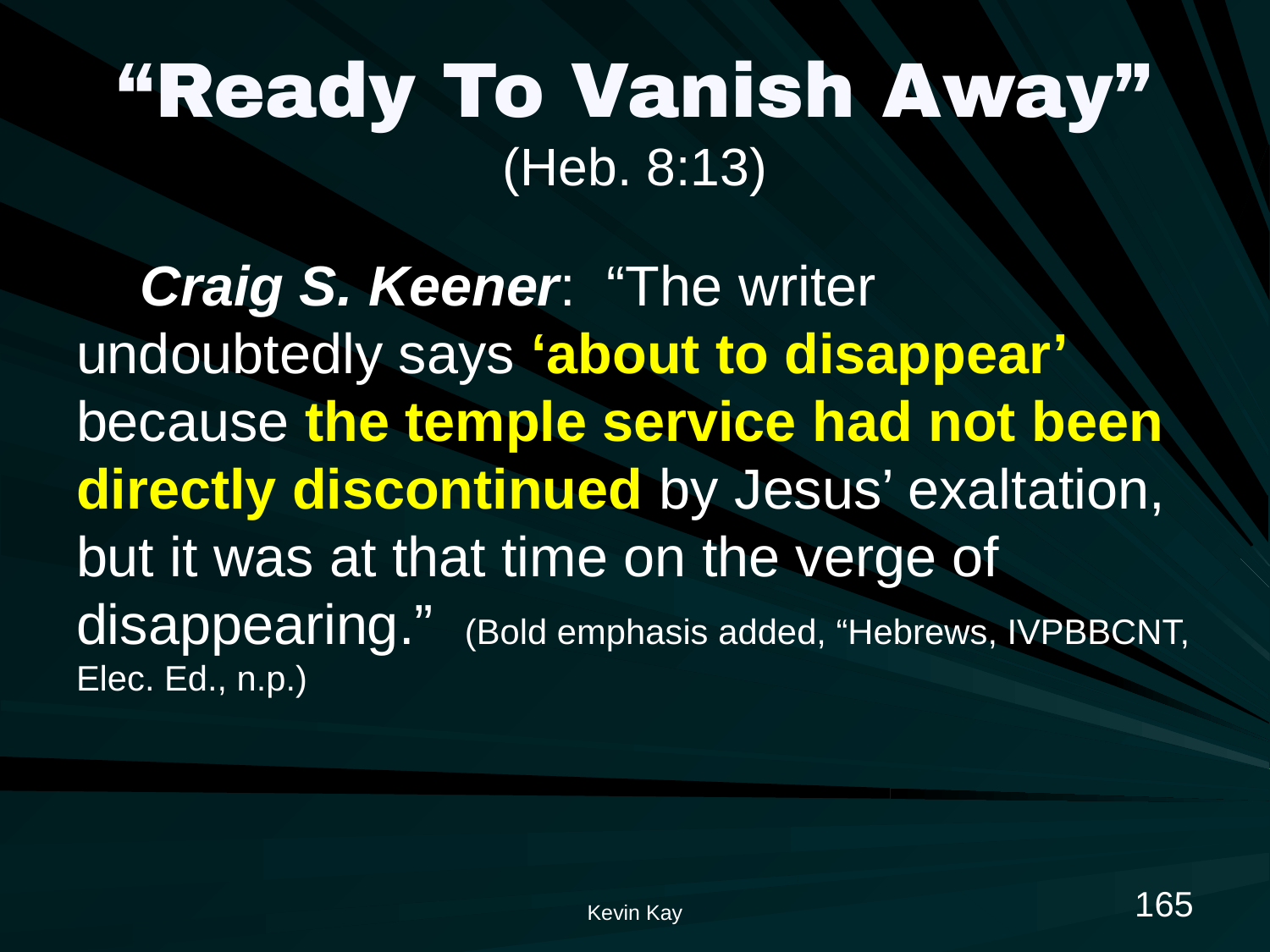

# “Ready To Vanish Away” (Heb. 8:13)
Craig S. Keener:  “The writer undoubtedly says ‘about to disappear’ because the temple service had not been directly discontinued by Jesus’ exaltation, but it was at that time on the verge of disappearing.”  (Bold emphasis added, “Hebrews, IVPBBCNT, Elec. Ed., n.p.)
165
Kevin Kay